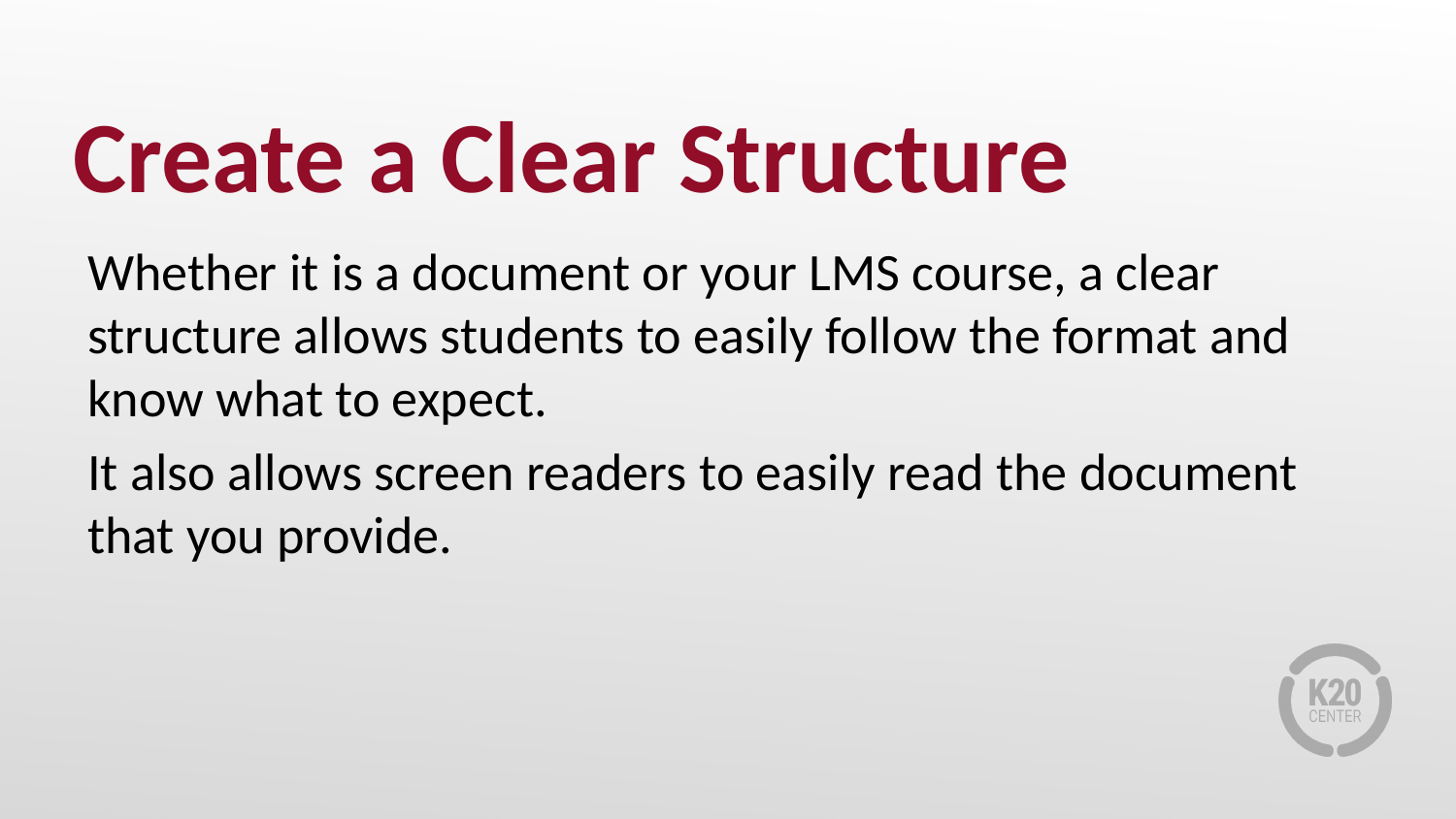

# Create a Clear Structure
Whether it is a document or your LMS course, a clear structure allows students to easily follow the format and know what to expect.
It also allows screen readers to easily read the document that you provide.